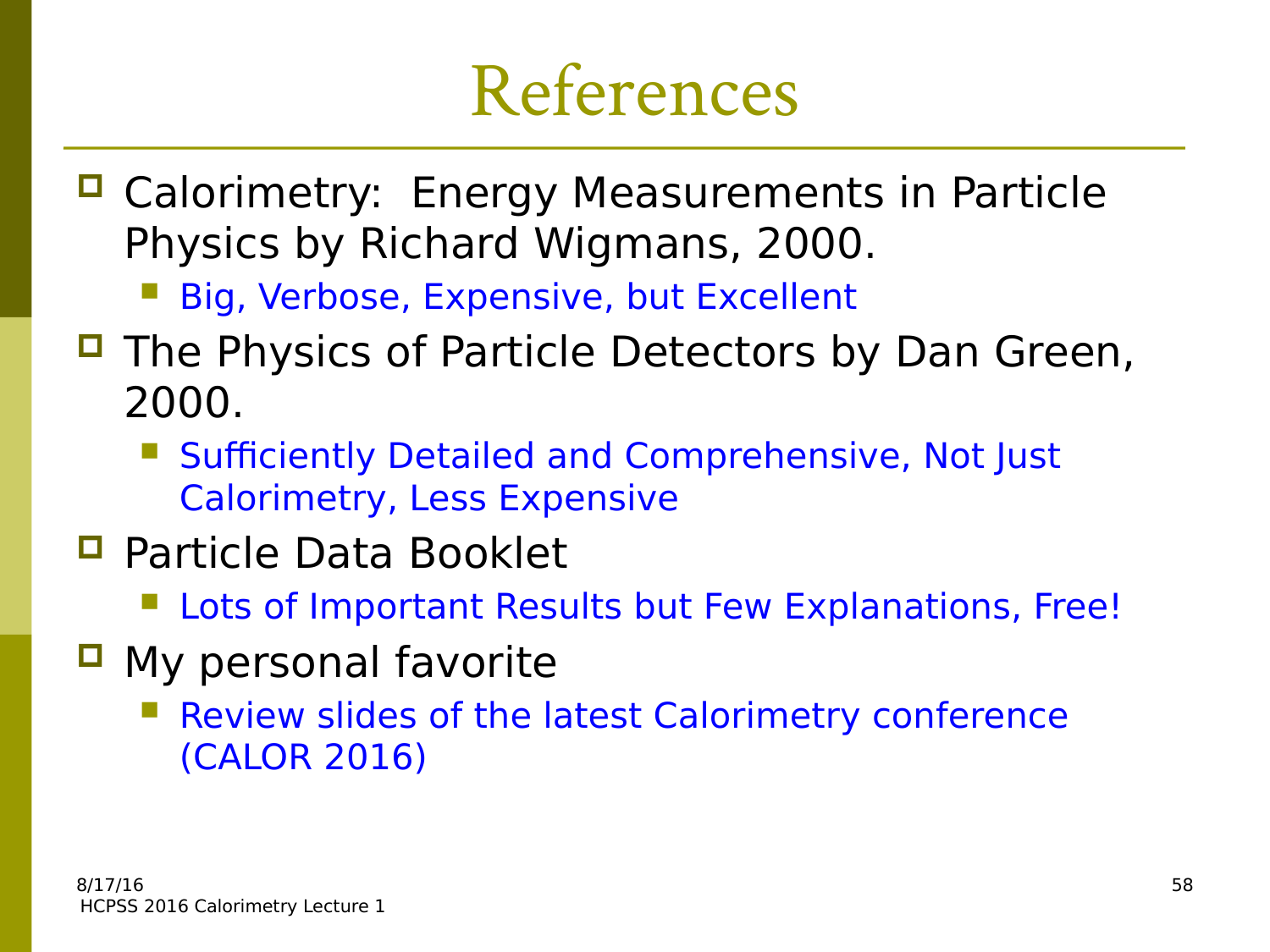

# References
Calorimetry:  Energy Measurements in Particle Physics by Richard Wigmans, 2000.
Big, Verbose, Expensive, but Excellent
The Physics of Particle Detectors by Dan Green, 2000.
Sufficiently Detailed and Comprehensive, Not Just Calorimetry, Less Expensive
Particle Data Booklet
Lots of Important Results but Few Explanations, Free!
My personal favorite
Review slides of the latest Calorimetry conference (CALOR 2016)
8/17/16
58
HCPSS 2016 Calorimetry Lecture 1